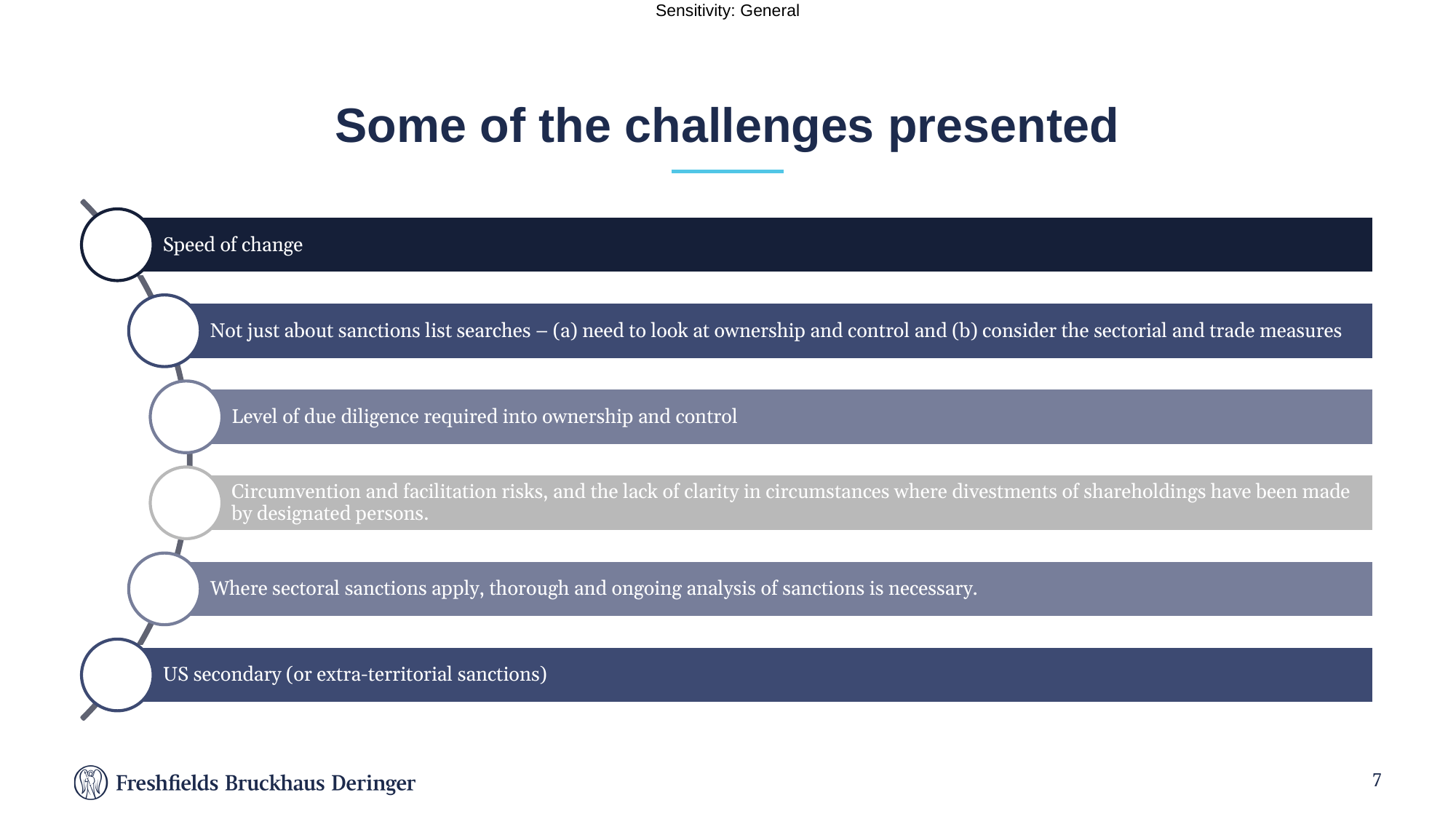

# Some of the challenges presented
Speed of change
Not just about sanctions list searches – (a) need to look at ownership and control and (b) consider the sectorial and trade measures
Level of due diligence required into ownership and control
Circumvention and facilitation risks, and the lack of clarity in circumstances where divestments of shareholdings have been made by designated persons.
Where sectoral sanctions apply, thorough and ongoing analysis of sanctions is necessary.
US secondary (or extra-territorial sanctions)
7